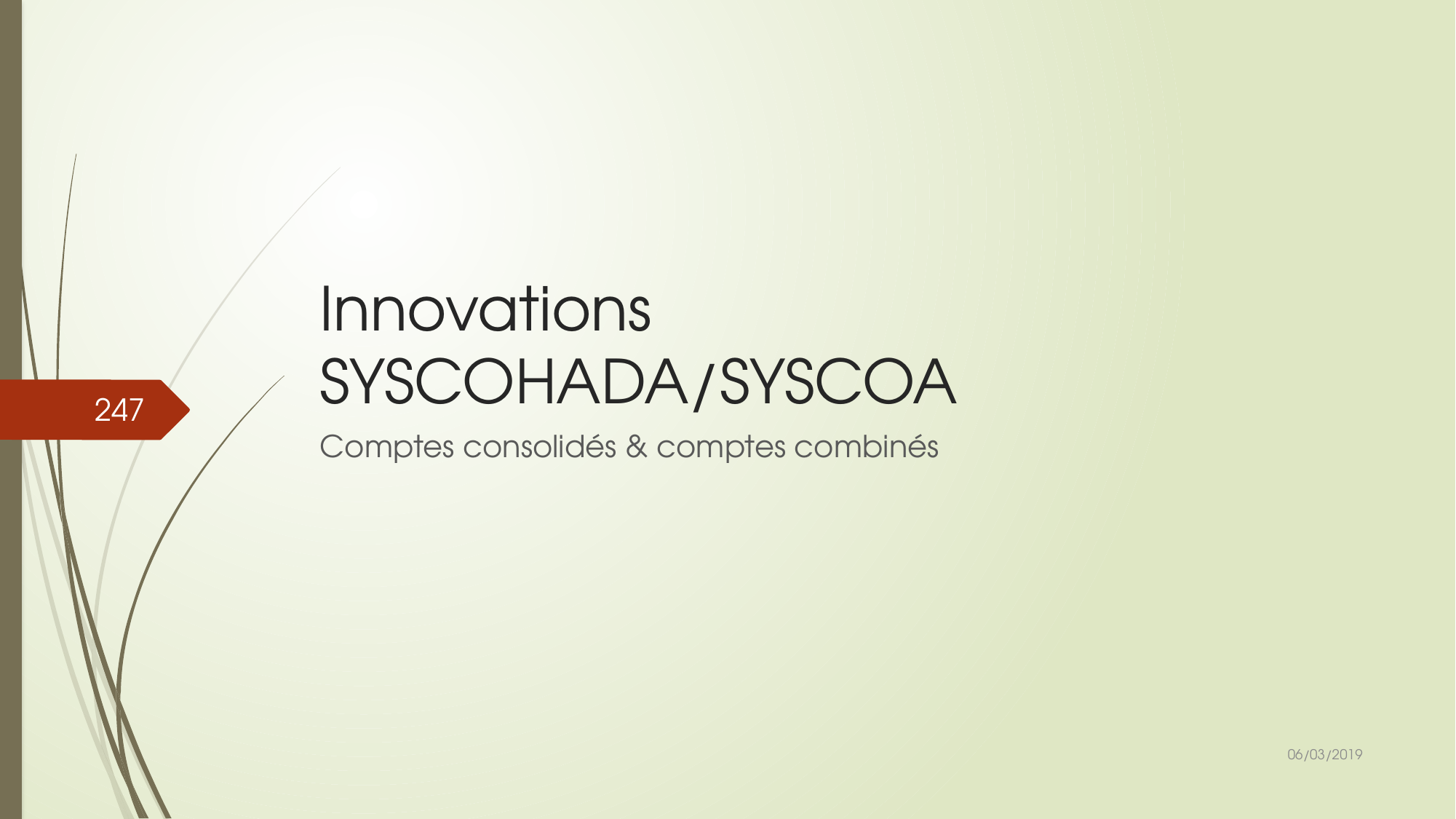

# Innovations SYSCOHADA/SYSCOA
247
Comptes consolidés & comptes combinés
06/03/2019